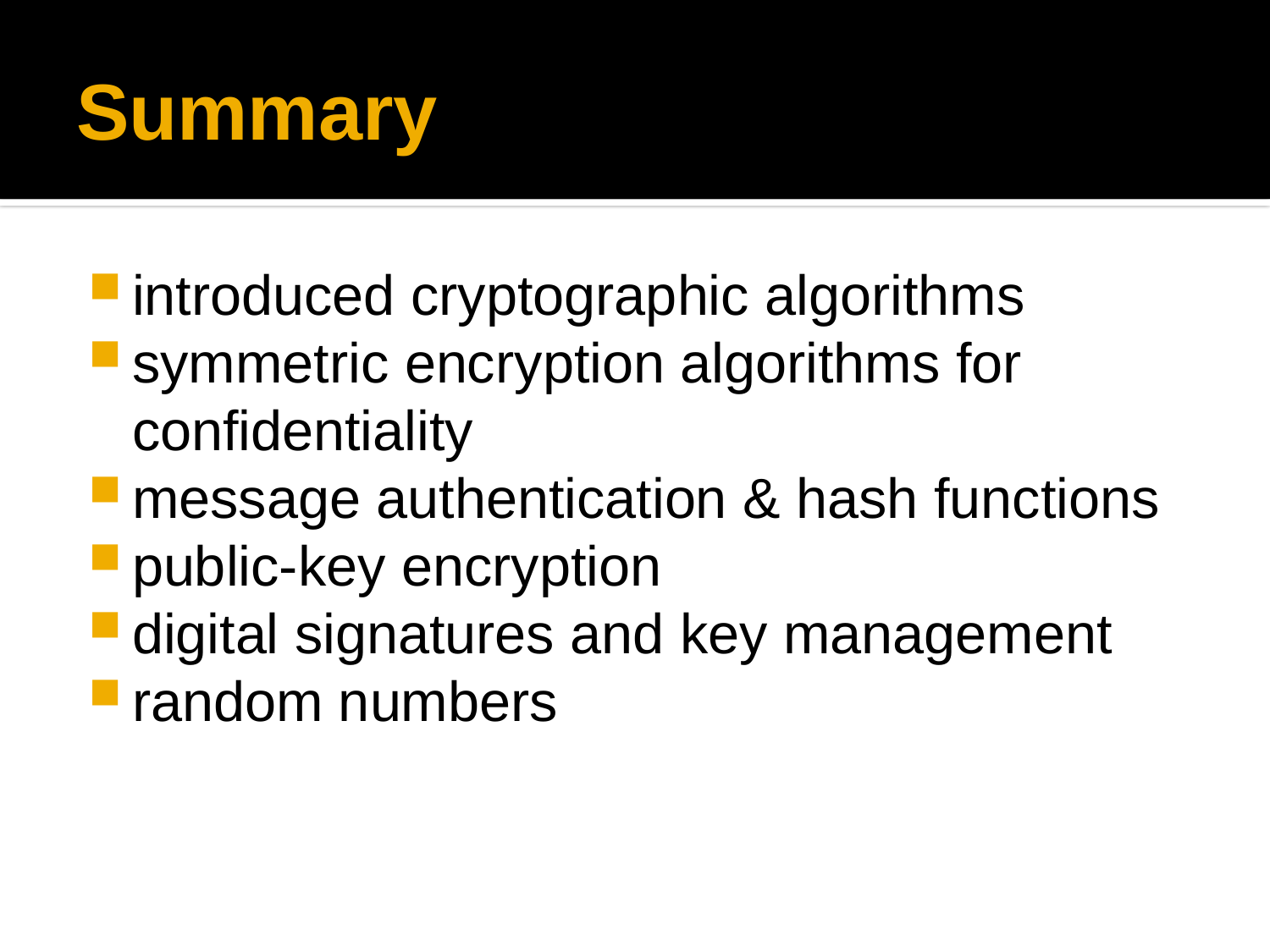

# Summary
introduced cryptographic algorithms
symmetric encryption algorithms for confidentiality
message authentication & hash functions
public-key encryption
digital signatures and key management
random numbers